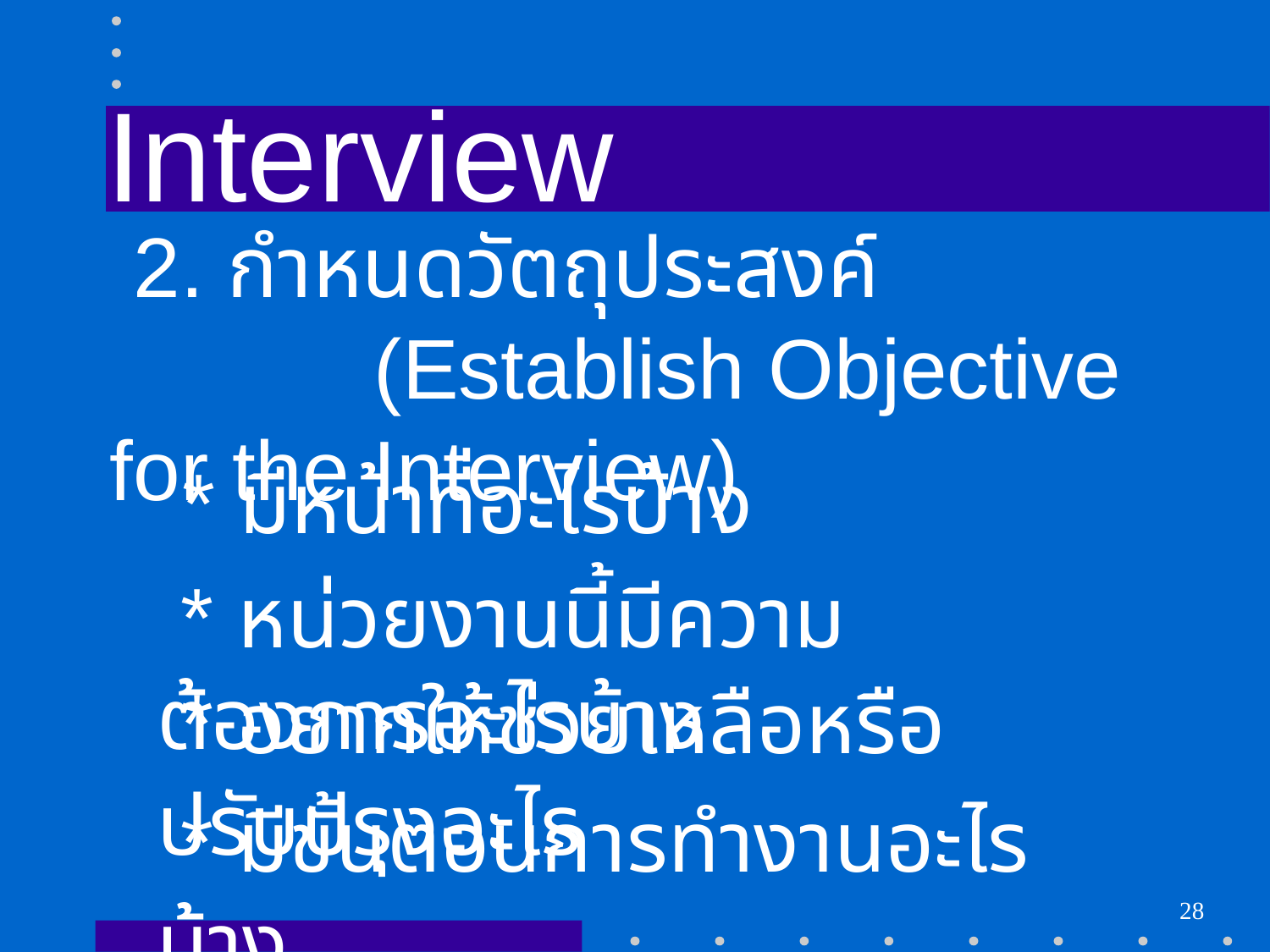

Interview
 2. กำหนดวัตถุประสงค์                             (Establish Objective for the Interview)

 * มีหน้าที่อะไรบ้าง
 * หน่วยงานนี้มีความต้องการอะไรบ้าง
 * อยากให้ช่วยเหลือหรือปรับปรุงอะไร
 * มีขั้นตอนการทำงานอะไรบ้าง